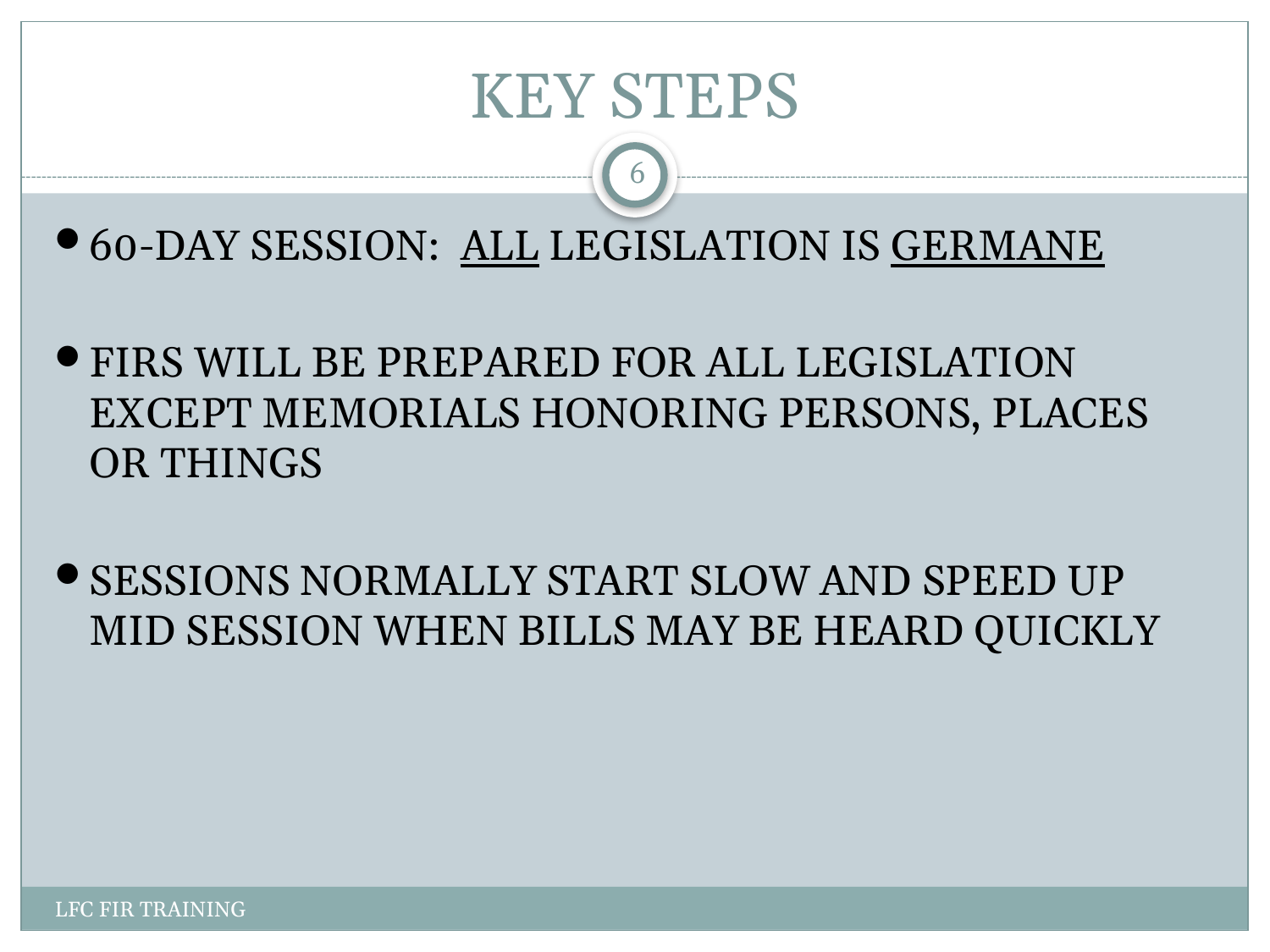

# KEY STEPS
6
60-DAY SESSION:  ALL LEGISLATION IS GERMANE

FIRS WILL BE PREPARED FOR ALL LEGISLATION EXCEPT MEMORIALS HONORING PERSONS, PLACES OR THINGS

SESSIONS NORMALLY START SLOW AND SPEED UP MID SESSION WHEN BILLS MAY BE HEARD QUICKLY

LFC FIR TRAINING